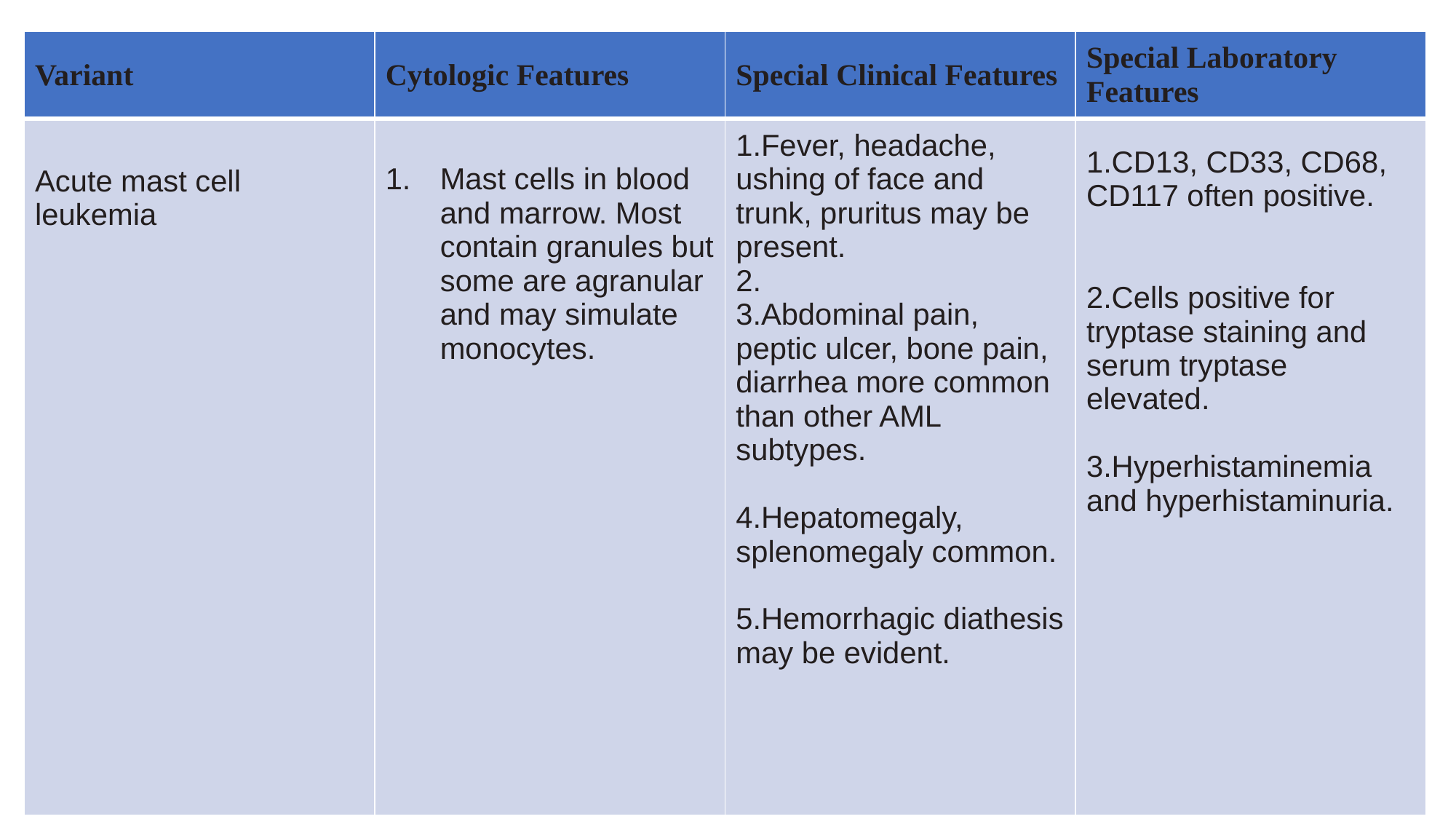

| Variant | Cytologic Features | Special Clinical Features | Special Laboratory Features |
| --- | --- | --- | --- |
| Acute mast cell leukemia | Mast cells in blood and marrow. Most contain granules but some are agranular and may simulate monocytes. | Fever, headache, ushing of face and trunk, pruritus may be present. Abdominal pain, peptic ulcer, bone pain, diarrhea more common than other AML subtypes. Hepatomegaly, splenomegaly common. Hemorrhagic diathesis may be evident. | CD13, CD33, CD68, CD117 often positive. Cells positive for tryptase staining and serum tryptase elevated. Hyperhistaminemia and hyperhistaminuria. |